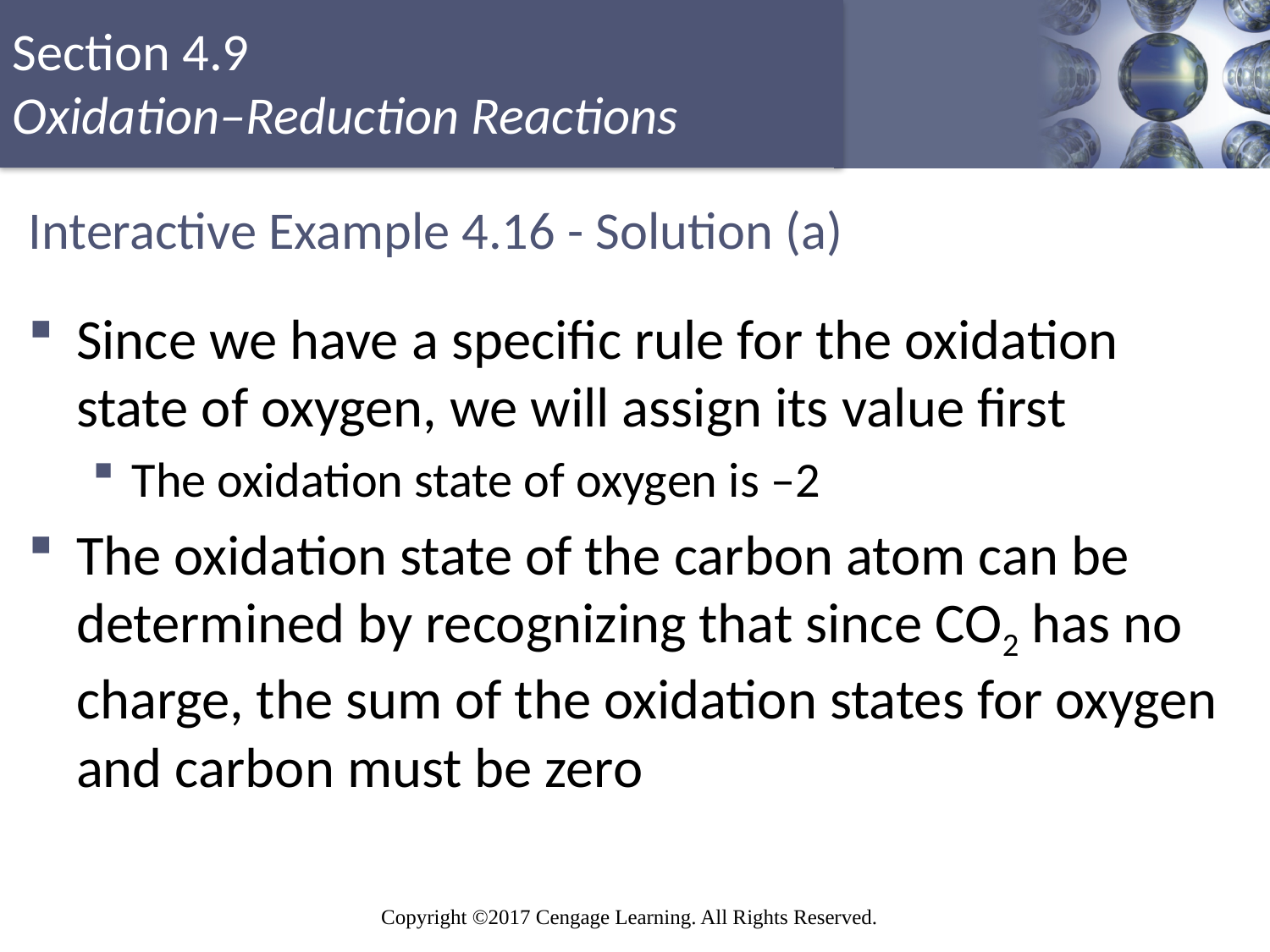

# Interactive Example 4.16 - Solution (a)
Since we have a specific rule for the oxidation state of oxygen, we will assign its value first
The oxidation state of oxygen is –2
The oxidation state of the carbon atom can be determined by recognizing that since CO2 has no charge, the sum of the oxidation states for oxygen and carbon must be zero